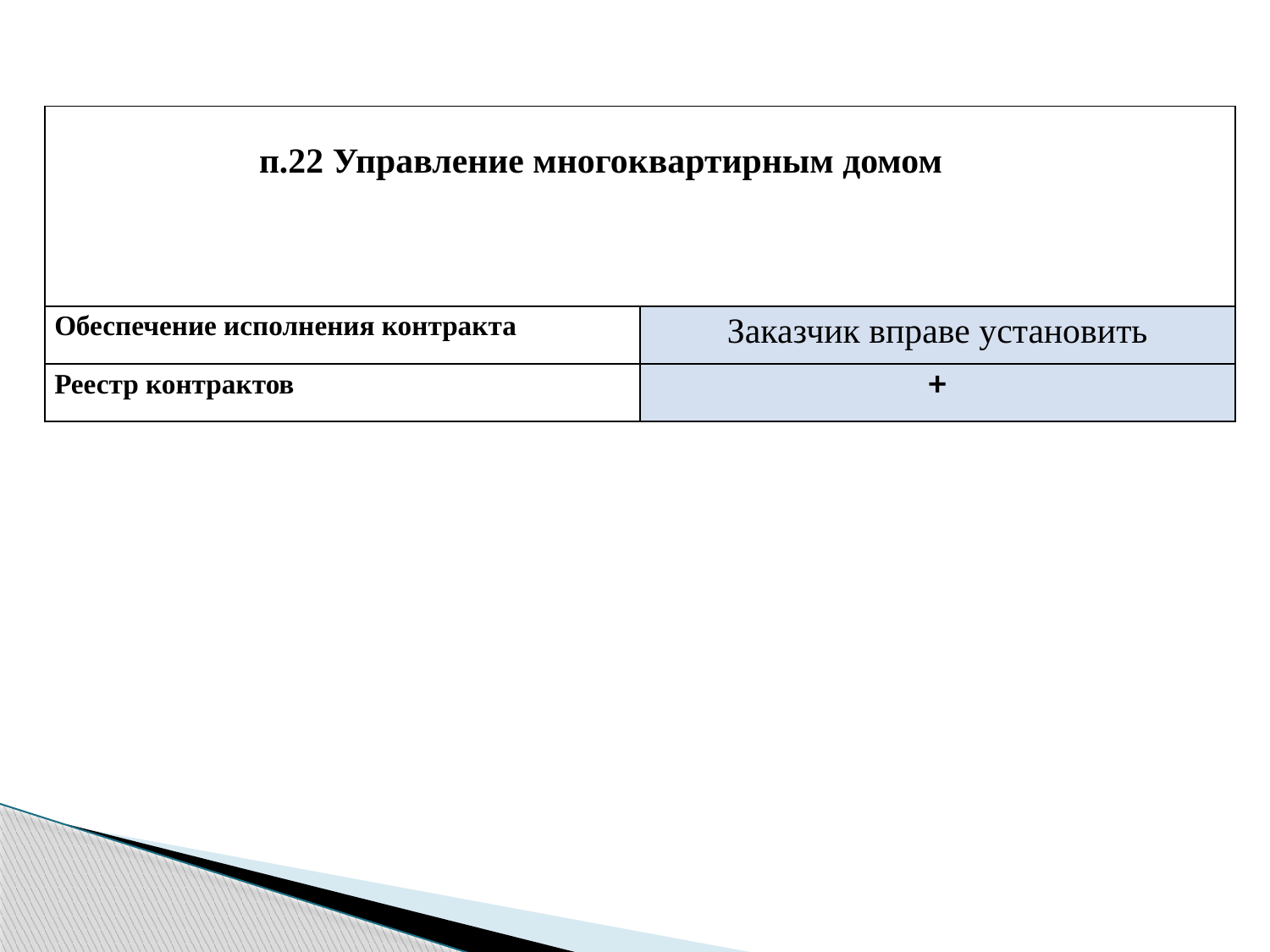

| п.22 Управление многоквартирным домом |  |
| --- | --- |
| Обеспечение исполнения контракта | Заказчик вправе установить |
| Реестр контрактов | + |